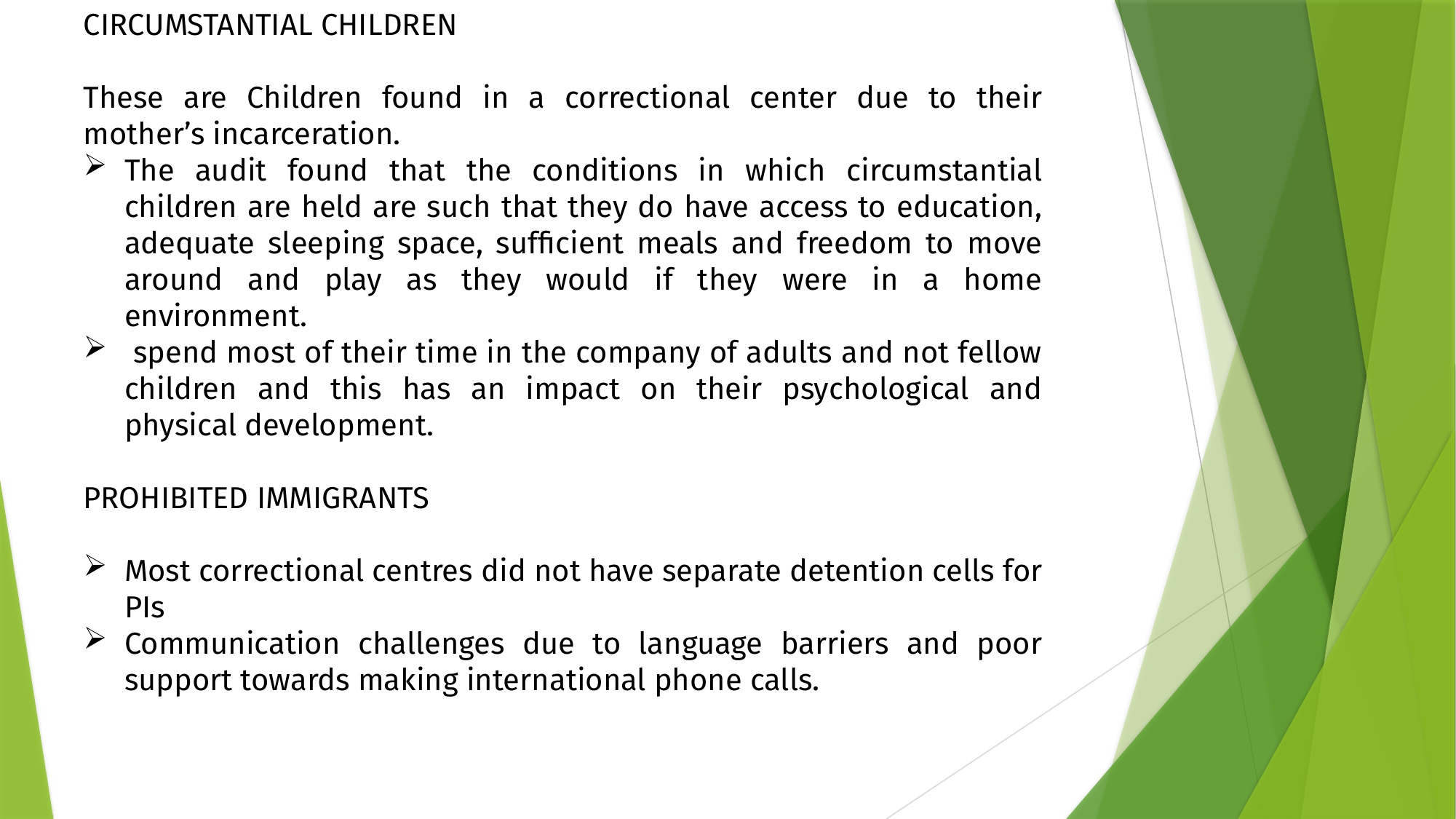

CIRCUMSTANTIAL CHILDREN

These are Children found in a correctional center due to their mother’s incarceration.
The audit found that the conditions in which circumstantial children are held are such that they do have access to education, adequate sleeping space, sufficient meals and freedom to move around and play as they would if they were in a home environment.
 spend most of their time in the company of adults and not fellow children and this has an impact on their psychological and physical development.

PROHIBITED IMMIGRANTS

Most correctional centres did not have separate detention cells for PIs
Communication challenges due to language barriers and poor support towards making international phone calls.